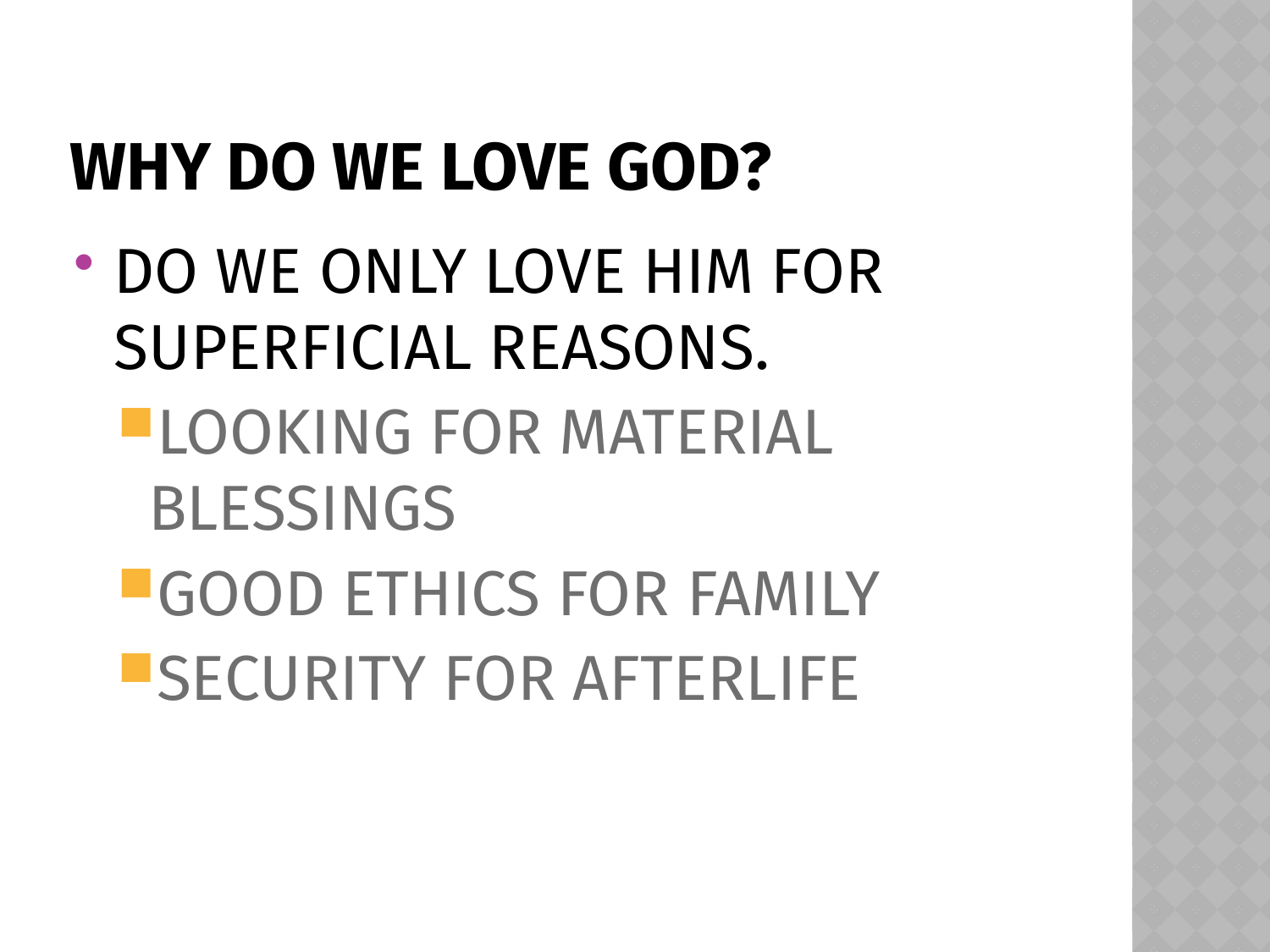

# WHY DO WE LOVE GOD?
DO WE ONLY LOVE HIM FOR SUPERFICIAL REASONS.
LOOKING FOR MATERIAL BLESSINGS
GOOD ETHICS FOR FAMILY
SECURITY FOR AFTERLIFE